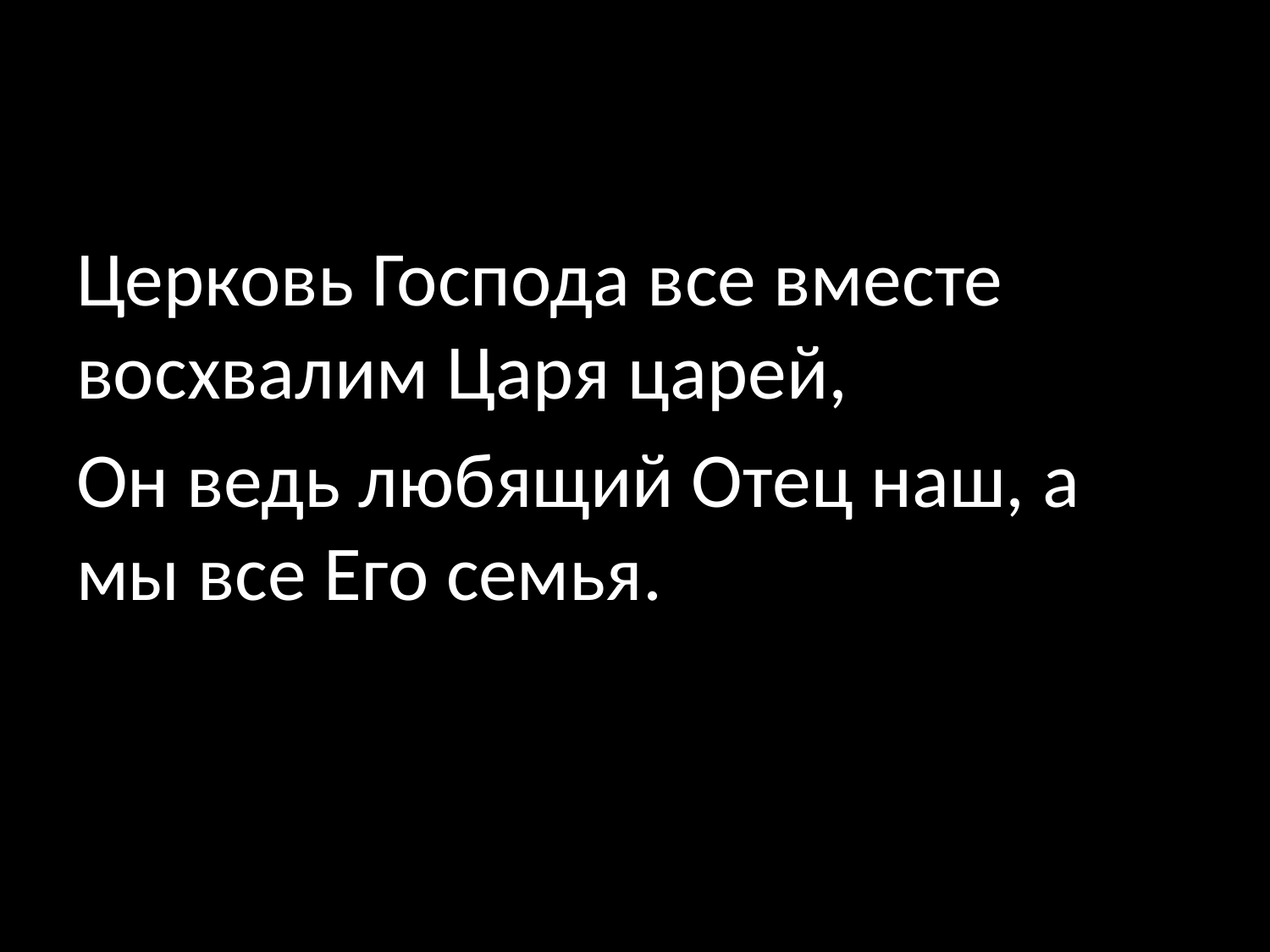

#
Церковь Господа все вместе восхвалим Царя царей,
Он ведь любящий Отец наш, а мы все Его семья.